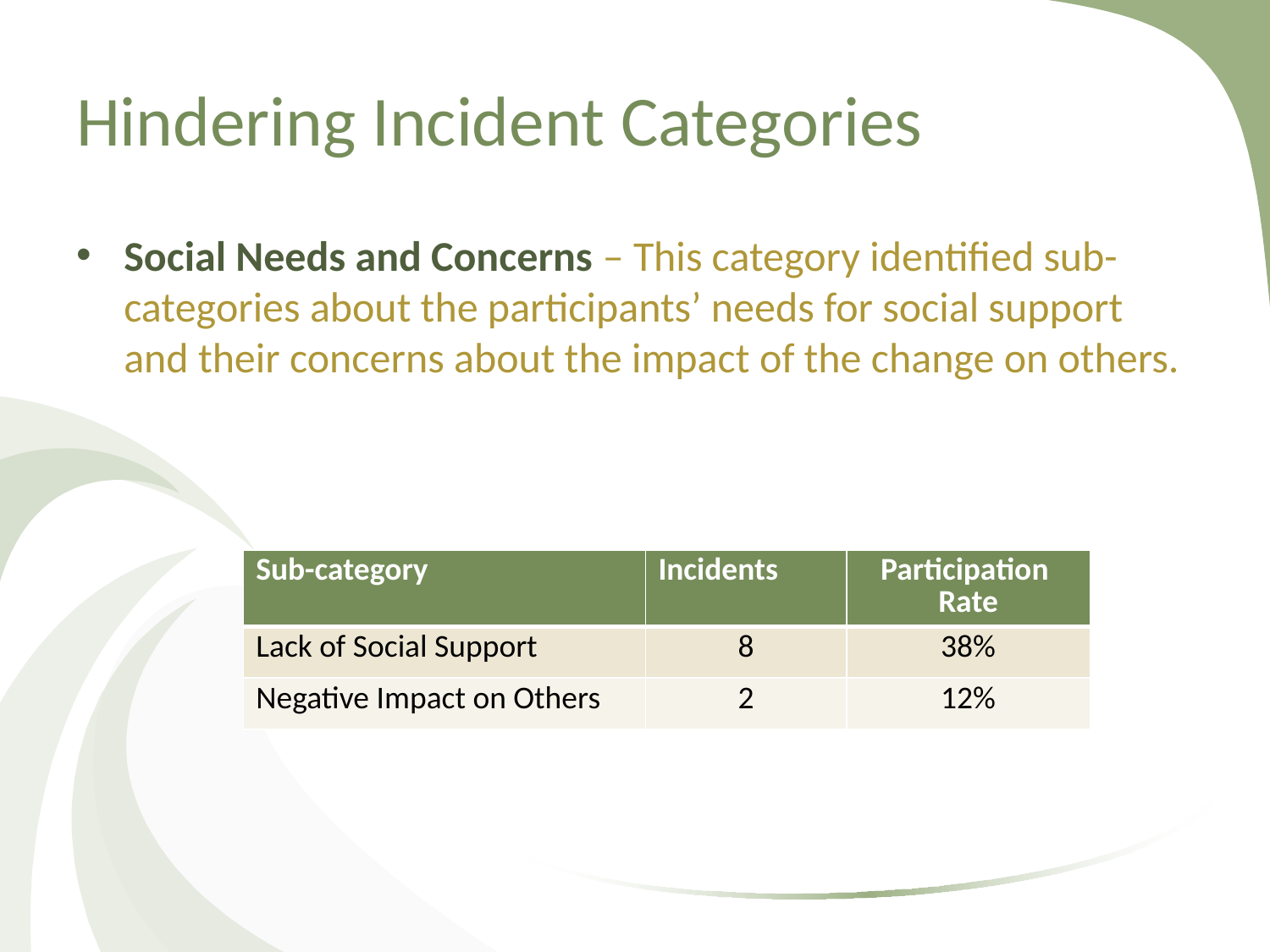

# Hindering Incident Categories
Social Needs and Concerns – This category identified sub-categories about the participants’ needs for social support and their concerns about the impact of the change on others.

| Sub-category | Incidents | Participation Rate |
| --- | --- | --- |
| Lack of Social Support | 8 | 38% |
| Negative Impact on Others | 2 | 12% |